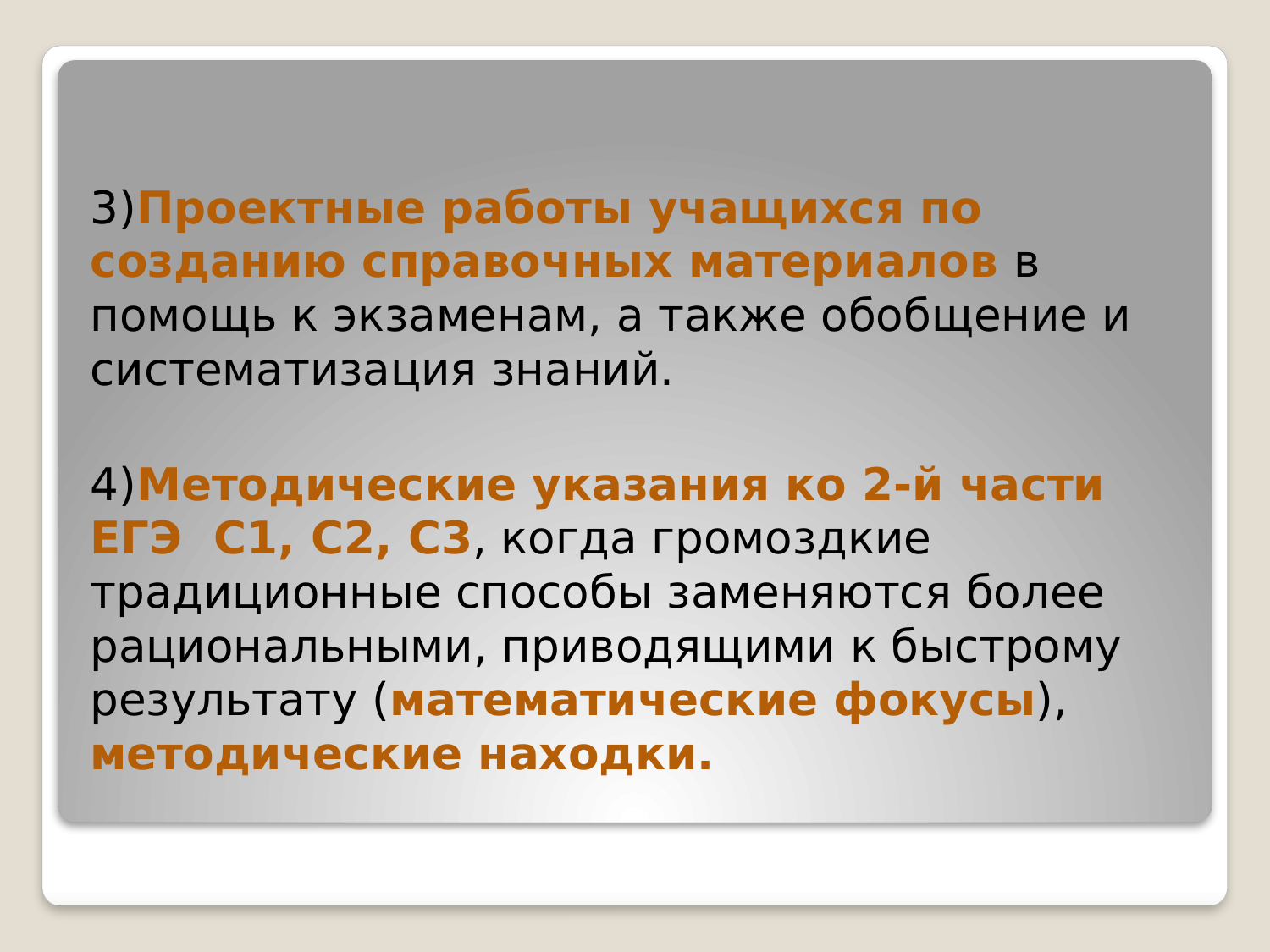

3)Проектные работы учащихся по созданию справочных материалов в помощь к экзаменам, а также обобщение и систематизация знаний.

4)Методические указания ко 2-й части ЕГЭ  С1, С2, С3, когда громоздкие традиционные способы заменяются более рациональными, приводящими к быстрому результату (математические фокусы), методические находки.